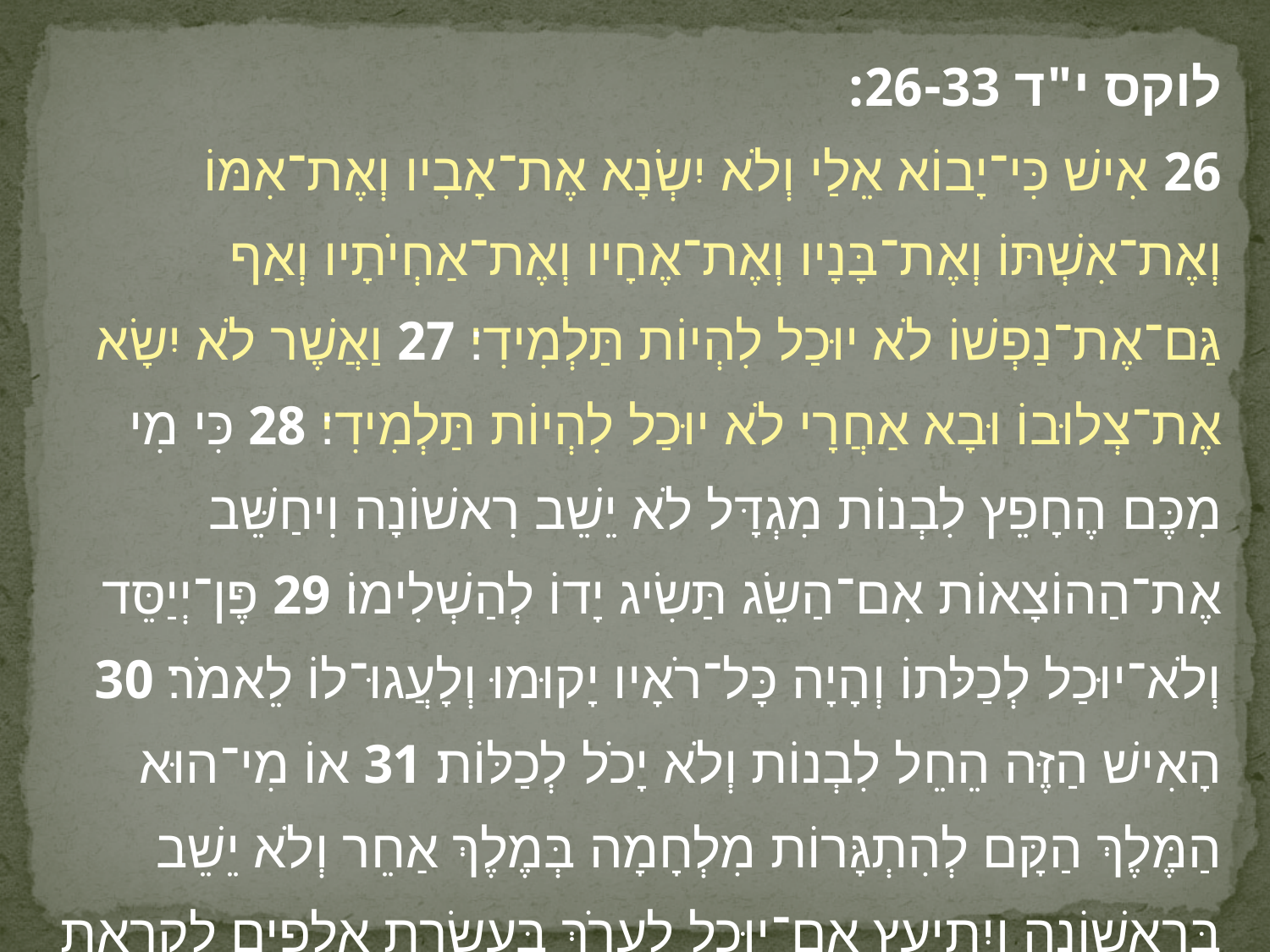

לוקס י"ד 26-33:
26 אִישׁ כִּי־יָבוֹא אֵלַי וְלֹא יִשְׂנָא אֶת־אָבִיו וְאֶת־אִמּוֹ וְאֶת־אִשְׁתּוֹ וְאֶת־בָּנָיו וְאֶת־אֶחָיו וְאֶת־אַחְיֹתָיו וְאַף גַּם־אֶת־נַפְשׁוֹ לֹא יוּכַל לִהְיוֹת תַּלְמִידִי׃ 27 וַאֲשֶׁר לֹא יִשָׂא אֶת־צְלוּבוֹ וּבָא אַחֲרָי לֹא יוּכַל לִהְיוֹת תַּלְמִידִי׃ 28 כִּי מִי מִכֶּם הֶחָפֵץ לִבְנוֹת מִגְדָּל לֹא יֵשֵׁב רִאשׁוֹנָה וִיחַשֵּׁב אֶת־הַהוֹצָאוֹת אִם־הַשֵׂג תַּשִׂיג יָדוֹ לְהַשְׁלִימוֹ׃ 29 פֶּן־יְיַסֵּד וְלֹא־יוּכַל לְכַלּתוֹ וְהָיָה כָּל־רֹאָיו יָקוּמוּ וְלָעֲגוּ־לוֹ לֵאמֹר׃ 30 הָאִישׁ הַזֶּה הֵחֵל לִבְנוֹת וְלֹא יָכֹל לְכַלּוֹת׃ 31 אוֹ מִי־הוּא הַמֶּלֶךְ הַקָּם לְהִתְגָּרוֹת מִלְחָמָה בְּמֶלֶךְ אַחֵר וְלֹא יֵשֵׁב בָּרִאשׁוֹנָה וְיִתְיָעֵץ אִם־יוּכַל לַעֲרֹךְ בַּעֲשֶׂרֶת אֲלָפִים לִקְרַאת הַבָּא עָלָיו בְּעֶשְׂרִים אָלֶף׃